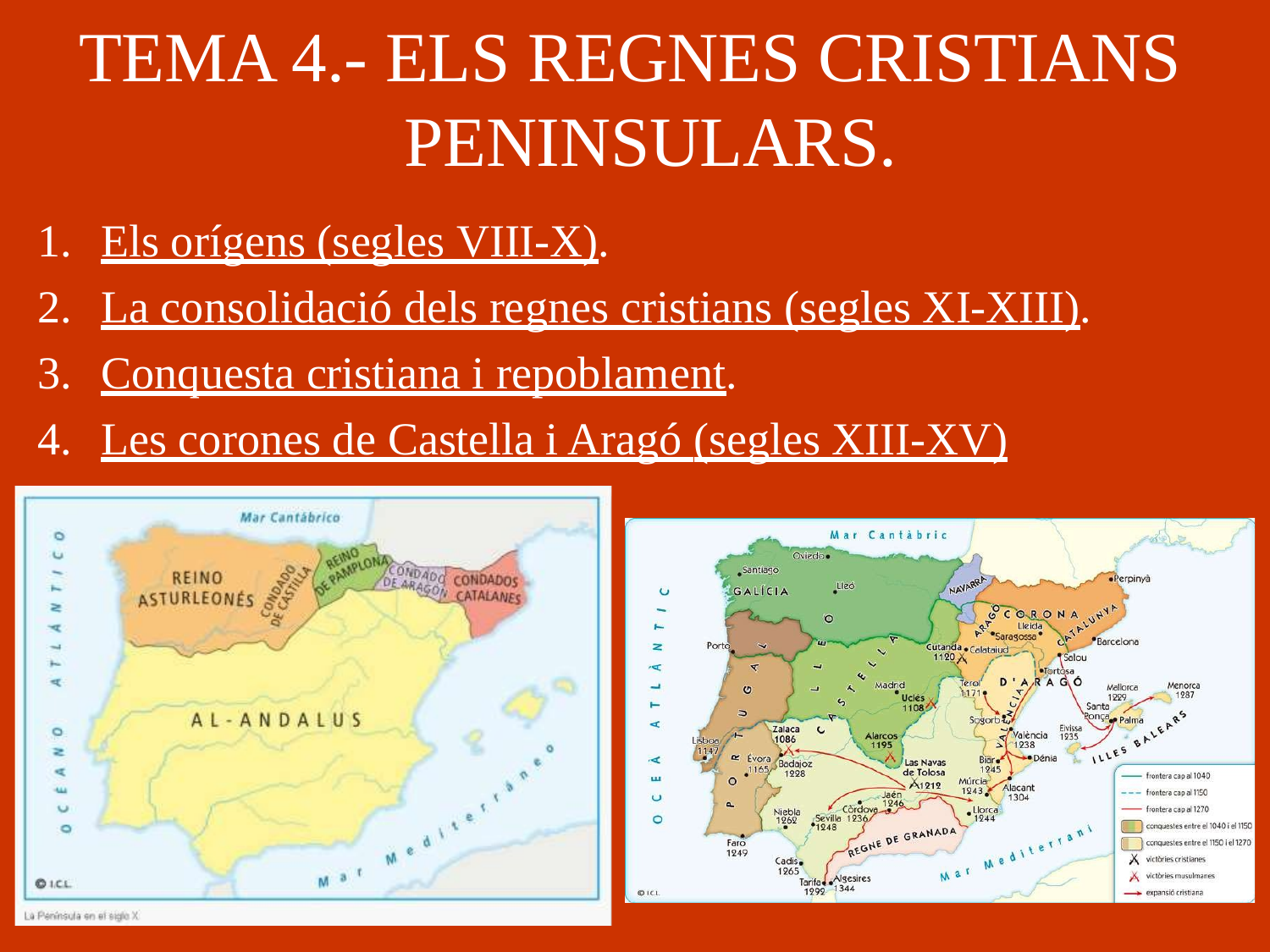

# TEMA 4.- ELS REGNES CRISTIANS  PENINSULARS.
Els orígens (segles VIII-X).
La consolidació dels regnes cristians (segles XI-XIII).
Conquesta cristiana i repoblament.
Les corones de Castella i Aragó (segles XIII-XV)